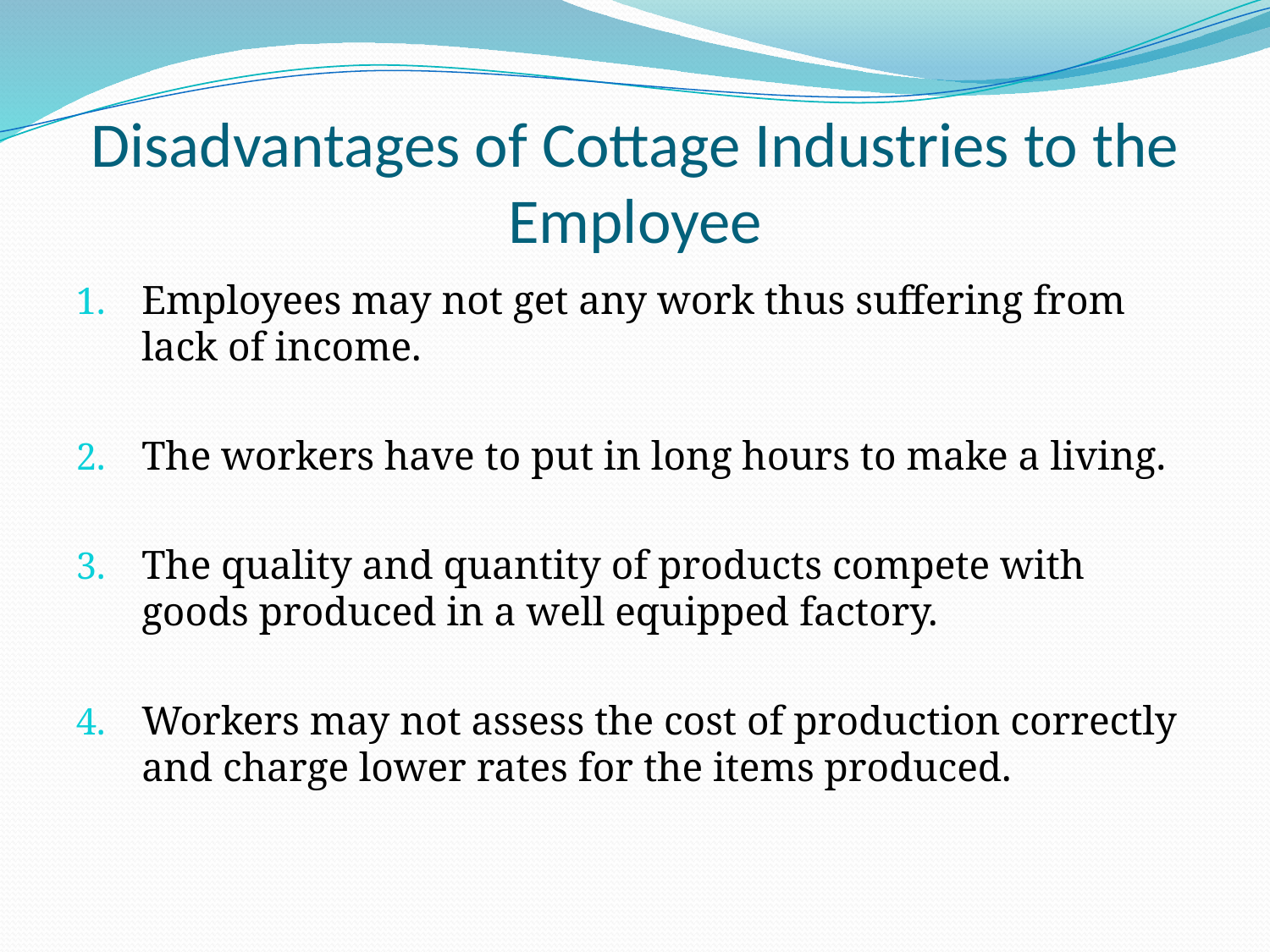

# Disadvantages of Cottage Industries to the Employee
Employees may not get any work thus suffering from lack of income.

The workers have to put in long hours to make a living.

The quality and quantity of products compete with goods produced in a well equipped factory.

Workers may not assess the cost of production correctly and charge lower rates for the items produced.